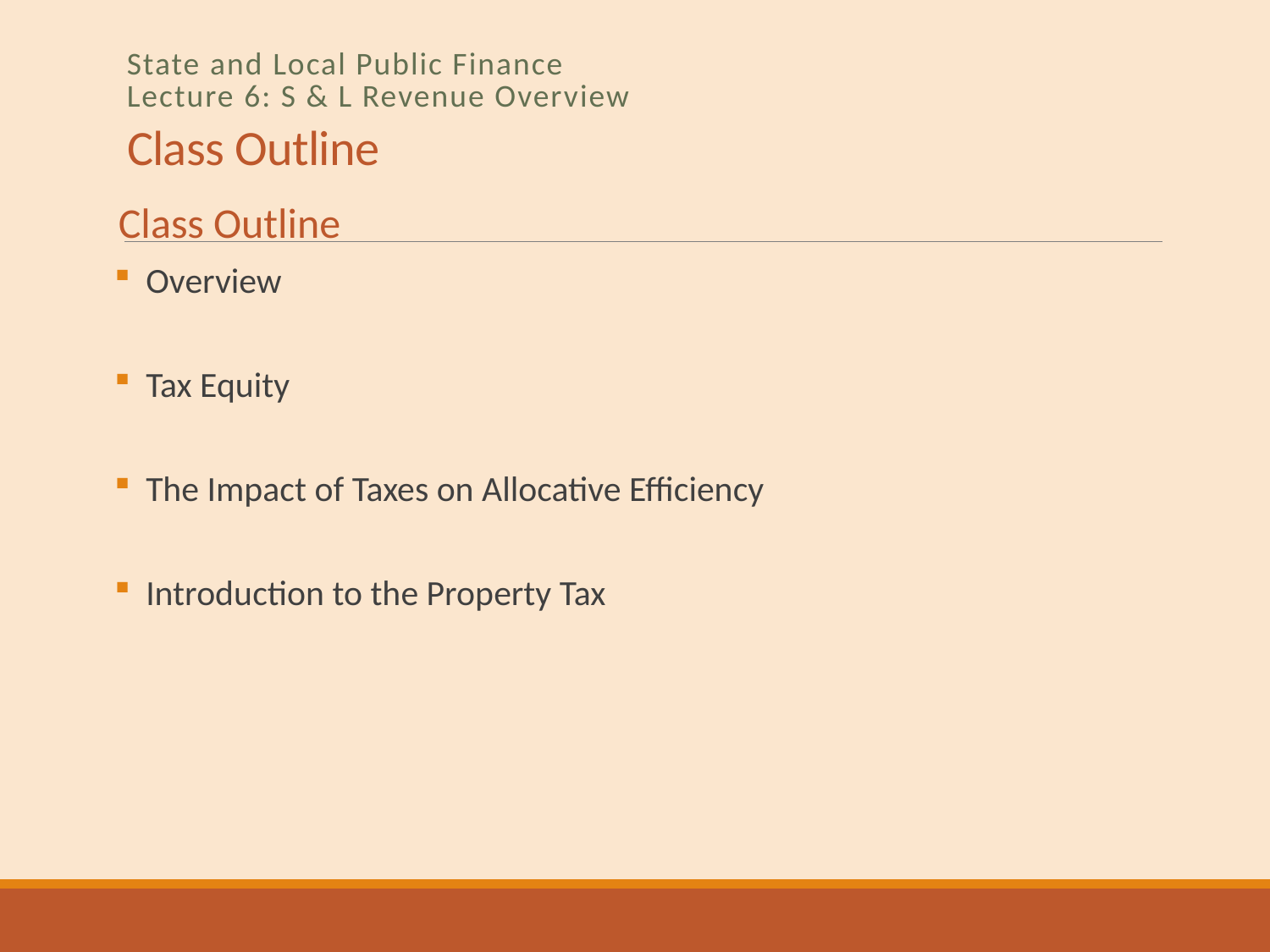

# Class Outline
State and Local Public Finance
Lecture 6: S & L Revenue Overview
Class Outline
Overview

Tax Equity

The Impact of Taxes on Allocative Efficiency

Introduction to the Property Tax